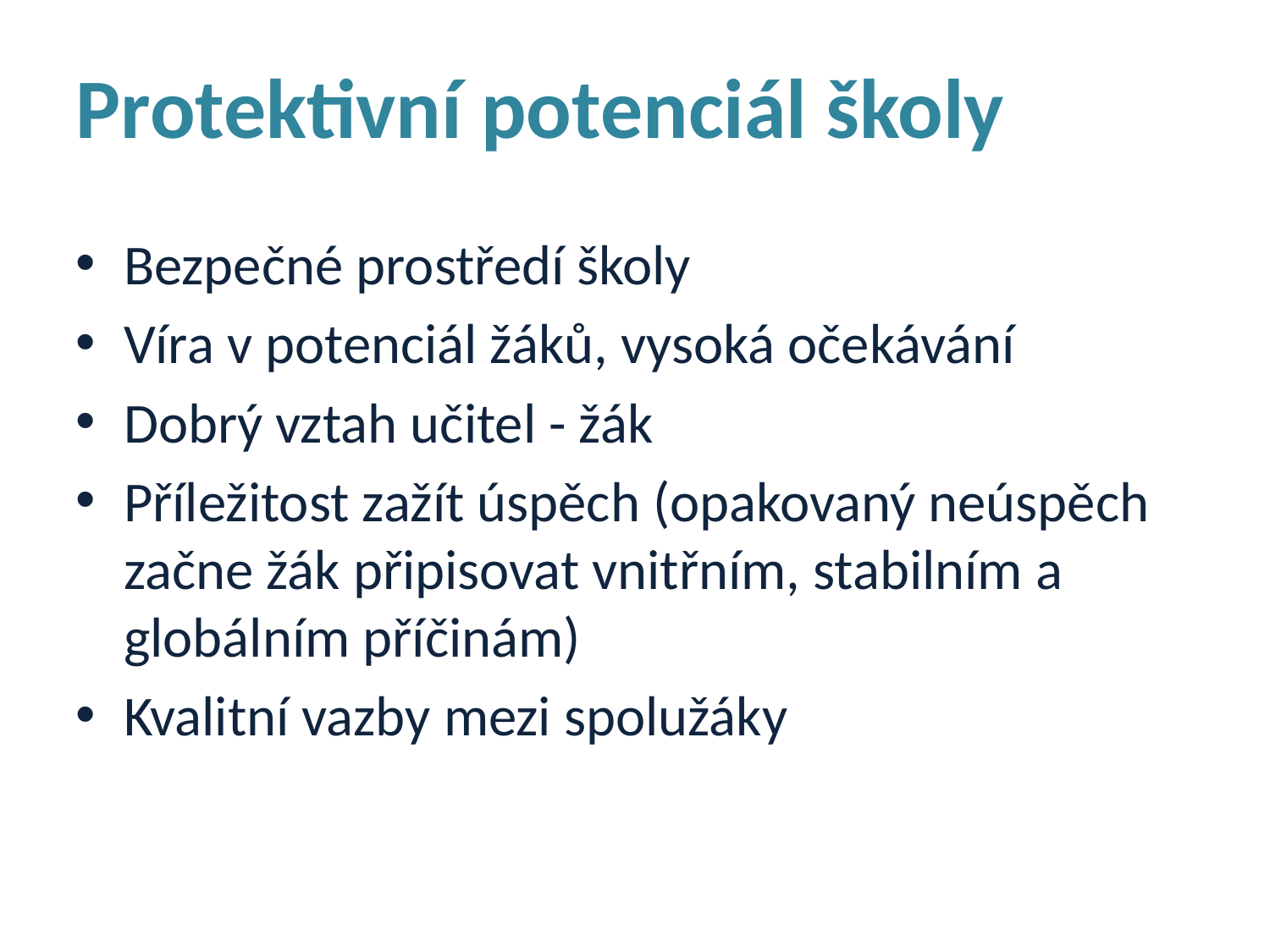

Protektivní potenciál školy
Bezpečné prostředí školy
Víra v potenciál žáků, vysoká očekávání
Dobrý vztah učitel - žák
Příležitost zažít úspěch (opakovaný neúspěch začne žák připisovat vnitřním, stabilním a globálním příčinám)
Kvalitní vazby mezi spolužáky